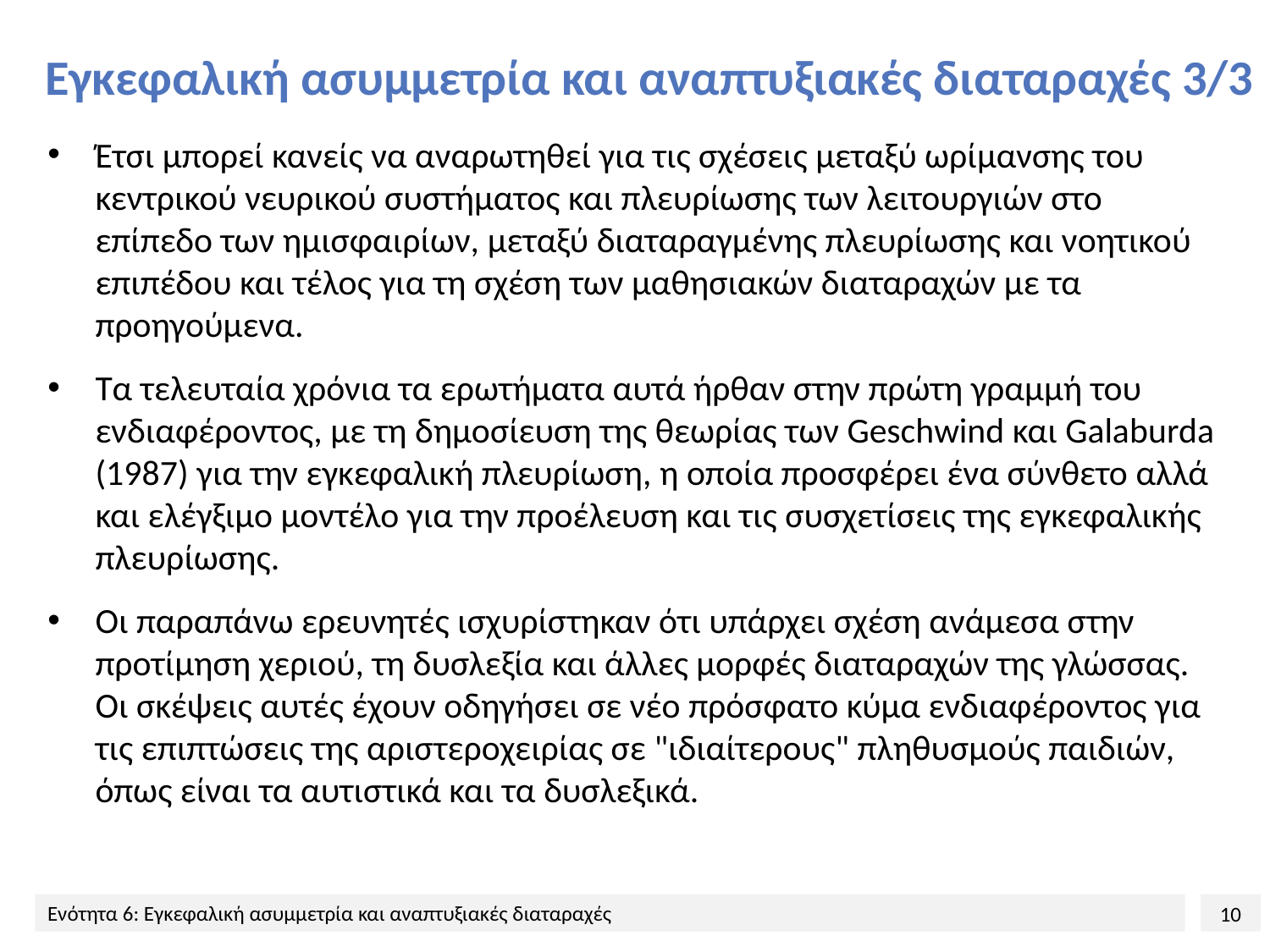

# Εγκεφαλική ασυμμετρία και αναπτυξιακές διαταραχές 3/3
Έτσι μπορεί κανείς να αναρωτηθεί για τις σχέσεις μεταξύ ωρίμανσης του κεντρικού νευρικού συστήματος και πλευρίωσης των λειτουργιών στο επίπεδο των ημισφαιρίων, μεταξύ διαταραγμένης πλευρίωσης και νοητικού επιπέδου και τέλος για τη σχέση των μαθησιακών διαταραχών με τα προηγούμενα.
Τα τελευταία χρόνια τα ερωτήματα αυτά ήρθαν στην πρώτη γραμμή του ενδιαφέροντος, με τη δημοσίευση της θεωρίας των Geschwind και Galaburda (1987) για την εγκεφαλική πλευρίωση, η οποία προσφέρει ένα σύνθετο αλλά και ελέγξιμο μοντέλο για την προέλευση και τις συσχετίσεις της εγκεφαλικής πλευρίωσης.
Οι παραπάνω ερευνητές ισχυρίστηκαν ότι υπάρχει σχέση ανάμεσα στην προτίμηση χεριού, τη δυσλεξία και άλλες μορφές διαταραχών της γλώσσας.  Οι σκέψεις αυτές έχουν οδηγήσει σε νέο πρόσφατο κύμα ενδιαφέροντος για τις επιπτώσεις της αριστεροχειρίας σε "ιδιαίτερους" πληθυσμούς παιδιών, όπως είναι τα αυτιστικά και τα δυσλεξικά.